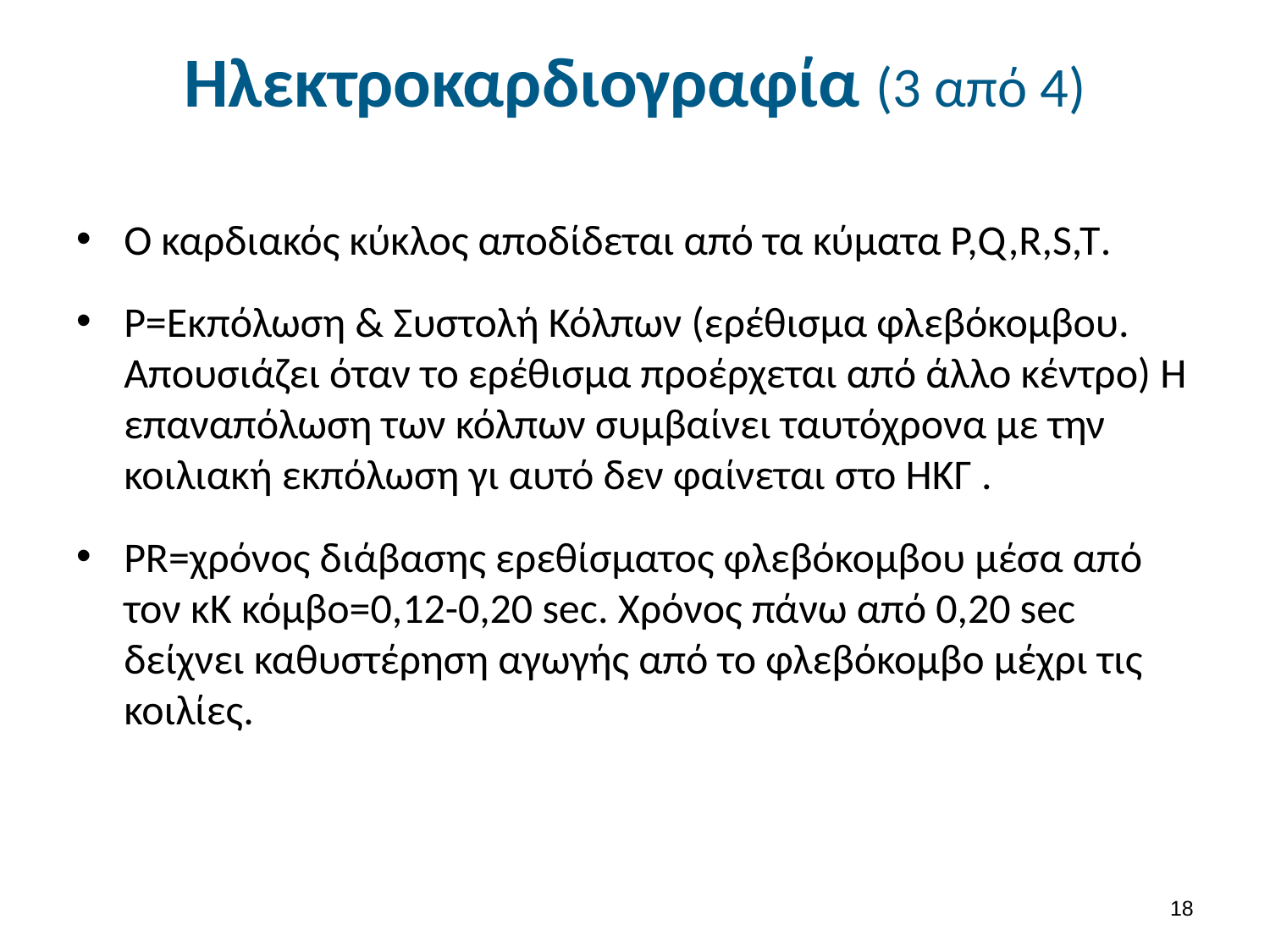

# Ηλεκτροκαρδιογραφία (3 από 4)
Ο καρδιακός κύκλος αποδίδεται από τα κύματα P,Q,R,S,T.
P=Εκπόλωση & Συστολή Κόλπων (ερέθισμα φλεβόκομβου. Απουσιάζει όταν το ερέθισμα προέρχεται από άλλο κέντρο) Η επαναπόλωση των κόλπων συμβαίνει ταυτόχρονα με την κοιλιακή εκπόλωση γι αυτό δεν φαίνεται στο ΗΚΓ .
PR=χρόνος διάβασης ερεθίσματος φλεβόκομβου μέσα από τον κΚ κόμβο=0,12-0,20 sec. Χρόνος πάνω από 0,20 sec δείχνει καθυστέρηση αγωγής από το φλεβόκομβο μέχρι τις κοιλίες.

18